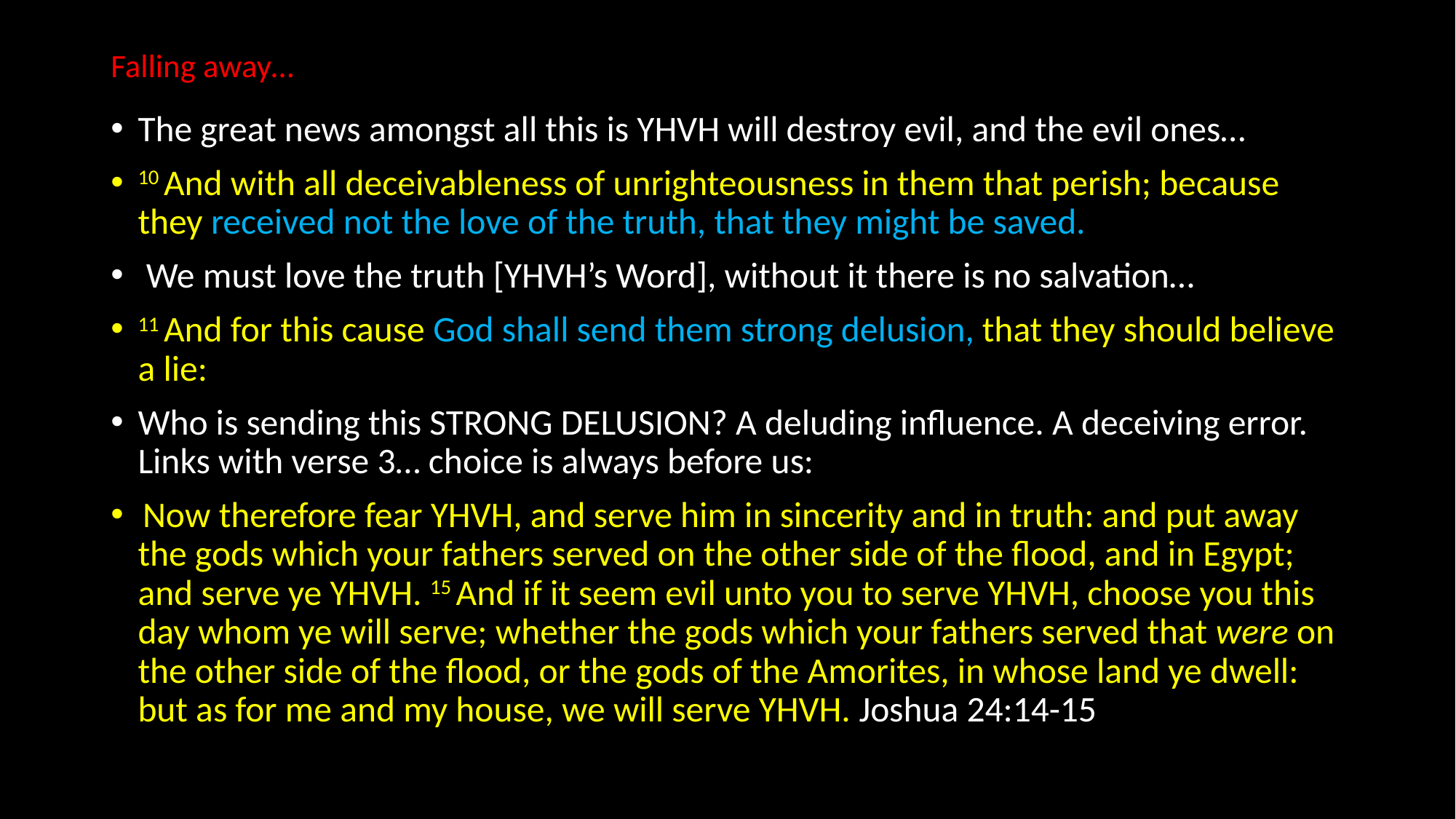

# Falling away…
The great news amongst all this is YHVH will destroy evil, and the evil ones…
10 And with all deceivableness of unrighteousness in them that perish; because they received not the love of the truth, that they might be saved.
 We must love the truth [YHVH’s Word], without it there is no salvation…
11 And for this cause God shall send them strong delusion, that they should believe a lie:
Who is sending this STRONG DELUSION? A deluding influence. A deceiving error. Links with verse 3… choice is always before us:
 Now therefore fear YHVH, and serve him in sincerity and in truth: and put away the gods which your fathers served on the other side of the flood, and in Egypt; and serve ye YHVH. 15 And if it seem evil unto you to serve YHVH, choose you this day whom ye will serve; whether the gods which your fathers served that were on the other side of the flood, or the gods of the Amorites, in whose land ye dwell: but as for me and my house, we will serve YHVH. Joshua 24:14-15